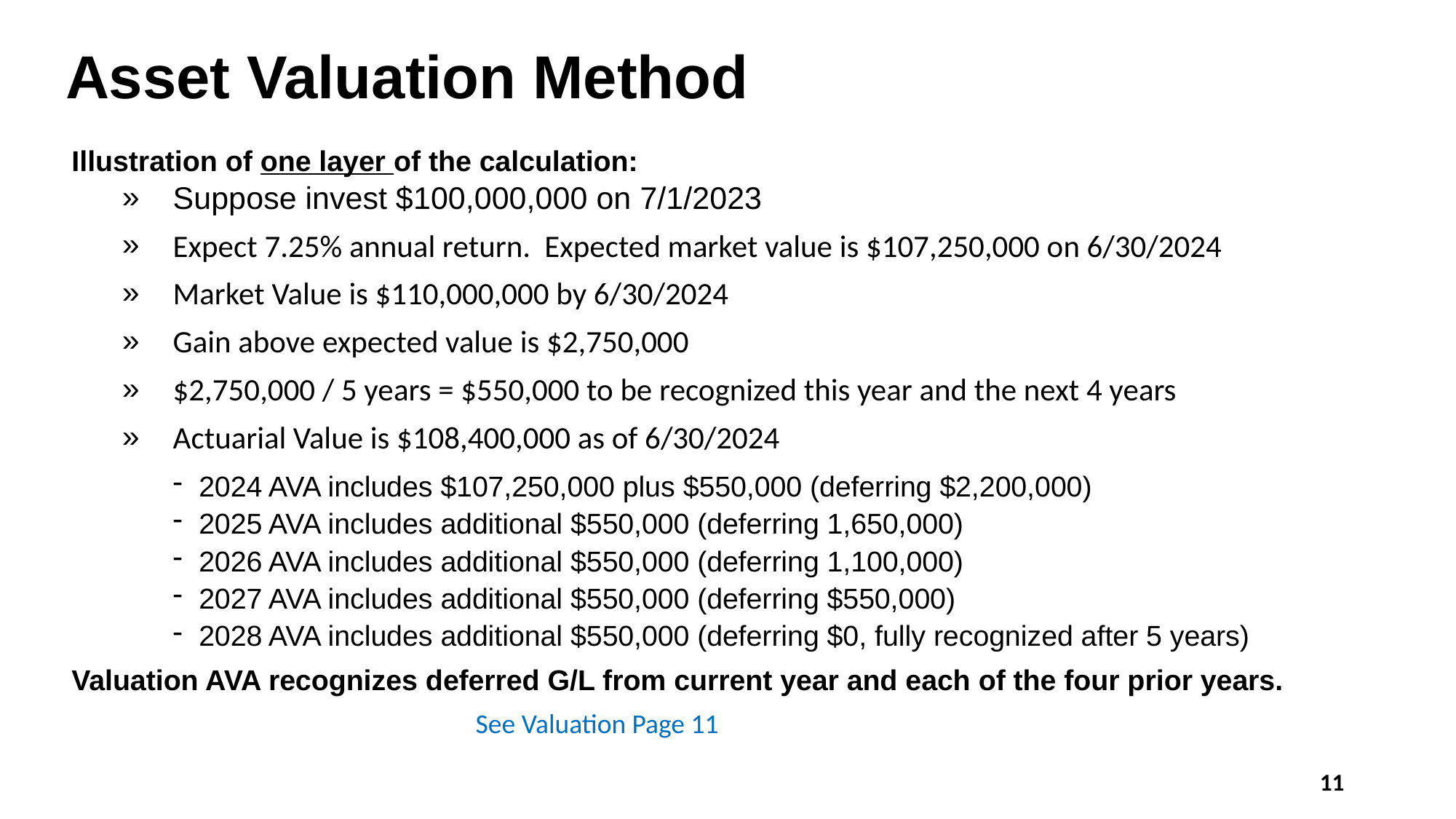

# Asset Valuation Method
Illustration of one layer of the calculation:
Suppose invest $100,000,000 on 7/1/2023
Expect 7.25% annual return.  Expected market value is $107,250,000 on 6/30/2024
Market Value is $110,000,000 by 6/30/2024
Gain above expected value is $2,750,000
$2,750,000 / 5 years = $550,000 to be recognized this year and the next 4 years
Actuarial Value is $108,400,000 as of 6/30/2024
2024 AVA includes $107,250,000 plus $550,000 (deferring $2,200,000)
2025 AVA includes additional $550,000 (deferring 1,650,000)
2026 AVA includes additional $550,000 (deferring 1,100,000)
2027 AVA includes additional $550,000 (deferring $550,000)
2028 AVA includes additional $550,000 (deferring $0, fully recognized after 5 years)
Valuation AVA recognizes deferred G/L from current year and each of the four prior years.

See Valuation Page 11
11